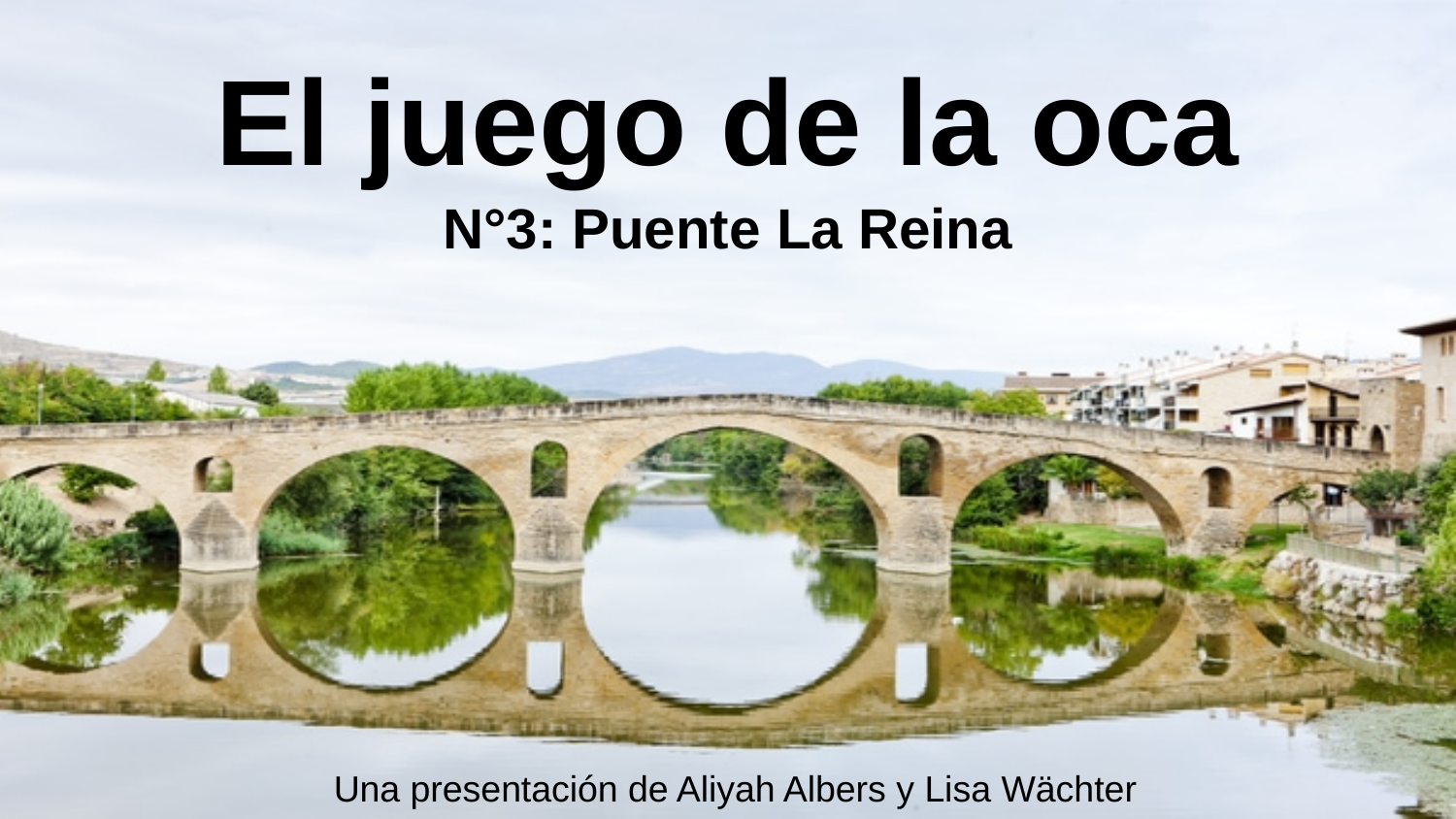

# El juego de la oca
N°3: Puente La Reina
Una presentación de Aliyah Albers y Lisa Wächter